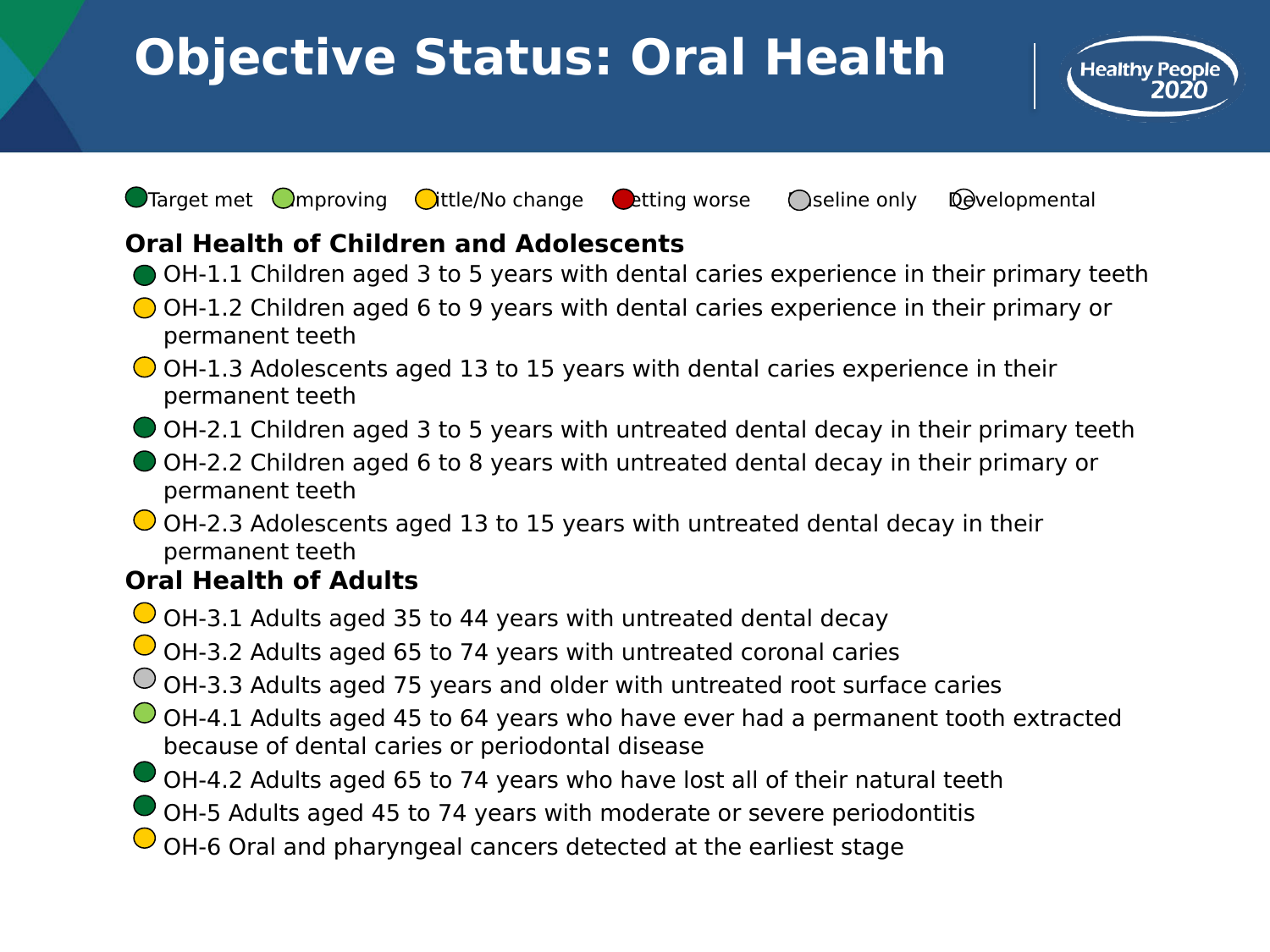

# Objective Status: Oral Health
    Target met      Improving      Little/No change     Getting worse      Baseline only     Developmental

Oral Health of Children and Adolescents
OH-1.1 Children aged 3 to 5 years with dental caries experience in their primary teeth
OH-1.2 Children aged 6 to 9 years with dental caries experience in their primary or permanent teeth
OH-1.3 Adolescents aged 13 to 15 years with dental caries experience in their permanent teeth
OH-2.1 Children aged 3 to 5 years with untreated dental decay in their primary teeth
OH-2.2 Children aged 6 to 8 years with untreated dental decay in their primary or permanent teeth
OH-2.3 Adolescents aged 13 to 15 years with untreated dental decay in their permanent teeth

OH-3.1 Adults aged 35 to 44 years with untreated dental decay
OH-3.2 Adults aged 65 to 74 years with untreated coronal caries
OH-3.3 Adults aged 75 years and older with untreated root surface caries
OH-4.1 Adults aged 45 to 64 years who have ever had a permanent tooth extracted because of dental caries or periodontal disease
OH-4.2 Adults aged 65 to 74 years who have lost all of their natural teeth
OH-5 Adults aged 45 to 74 years with moderate or severe periodontitis
OH-6 Oral and pharyngeal cancers detected at the earliest stage

Oral Health of Adults